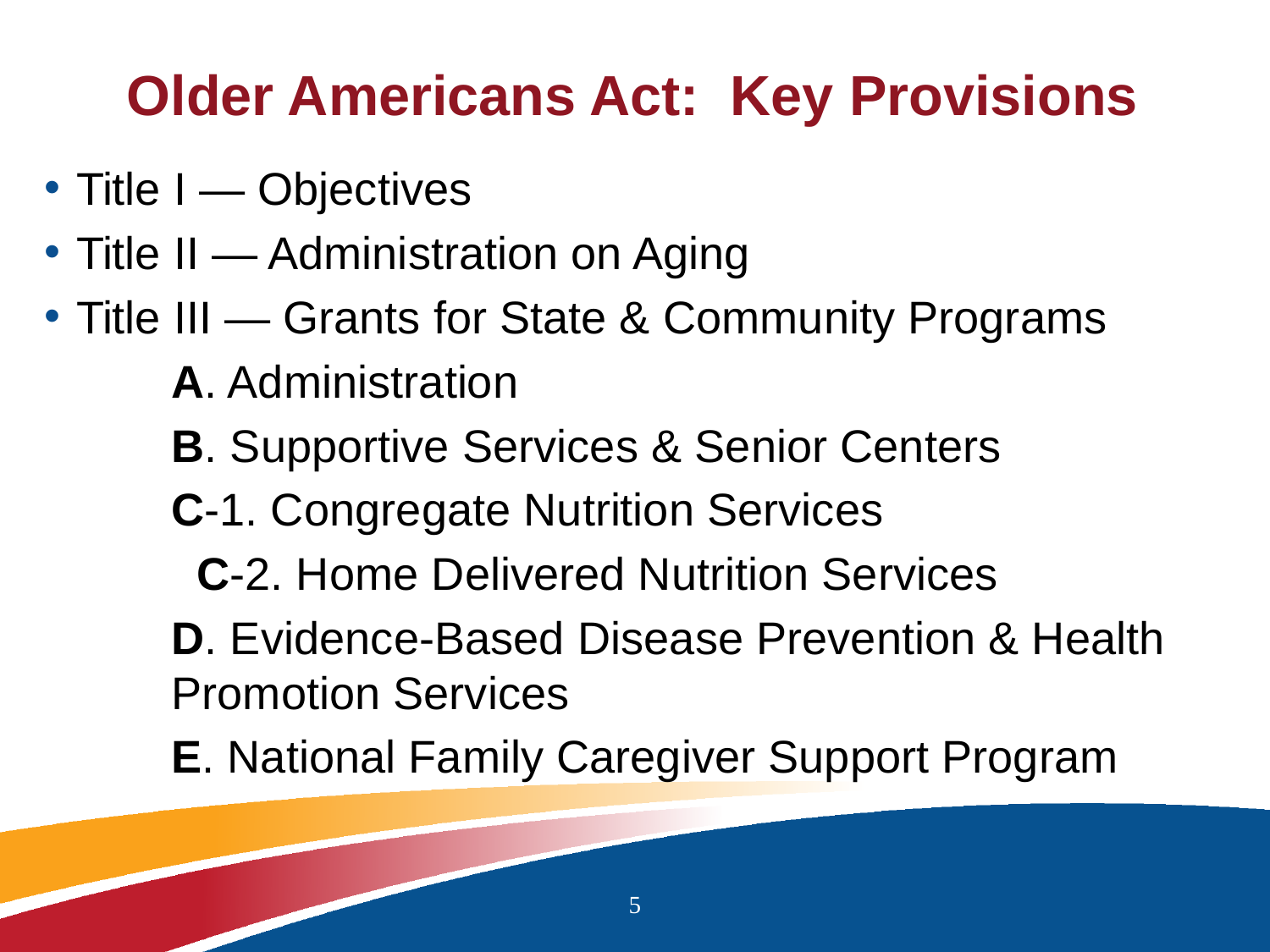

Older Americans Act:  Key Provisions
Title I — Objectives
Title II — Administration on Aging
Title III — Grants for State & Community Programs
A. Administration
B. Supportive Services & Senior Centers
C-1. Congregate Nutrition Services
       C-2. Home Delivered Nutrition Services
D. Evidence-Based Disease Prevention & Health Promotion Services
E. National Family Caregiver Support Program
5